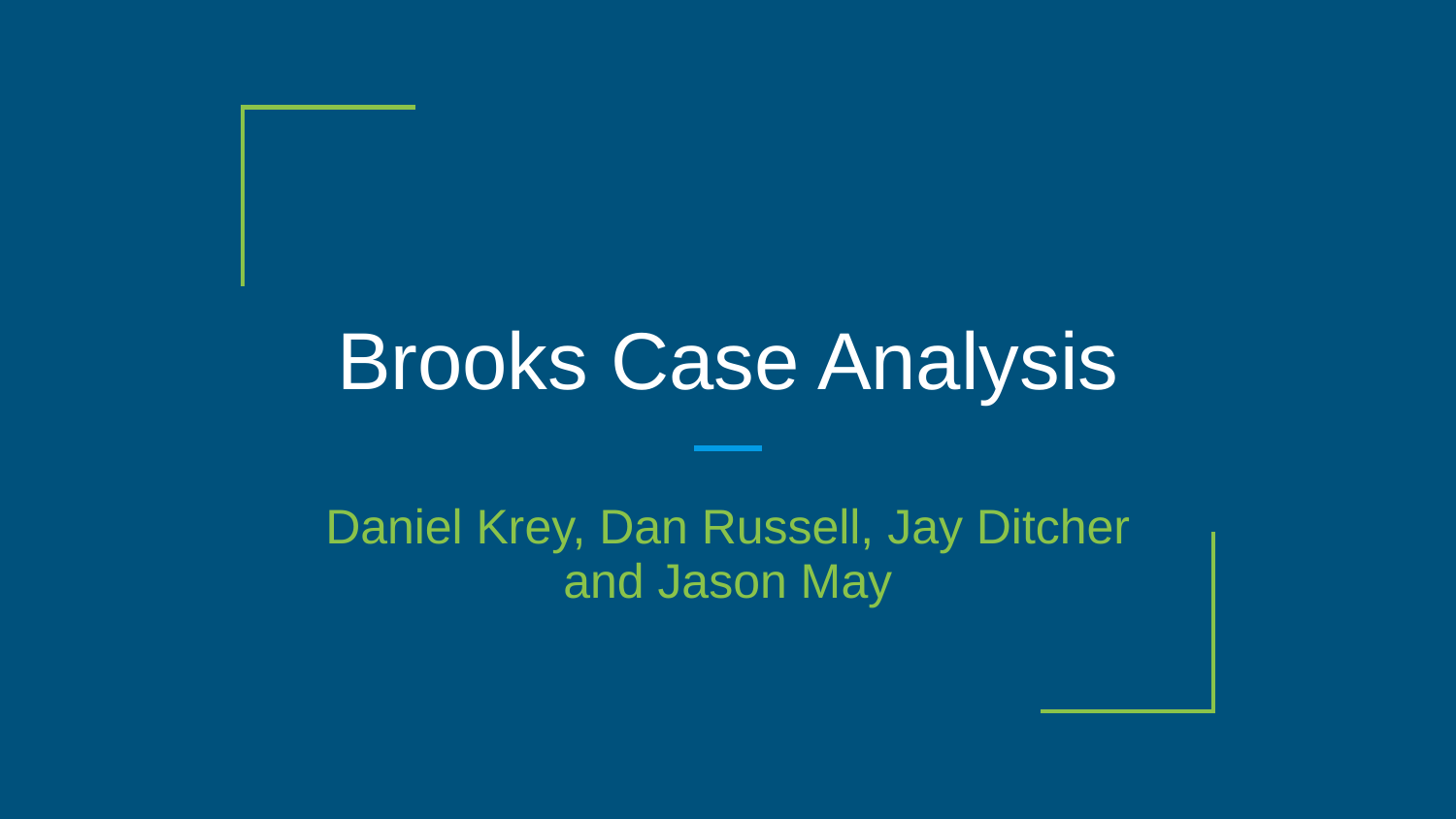

# Brooks Case Analysis
Daniel Krey, Dan Russell, Jay Ditcher and Jason May